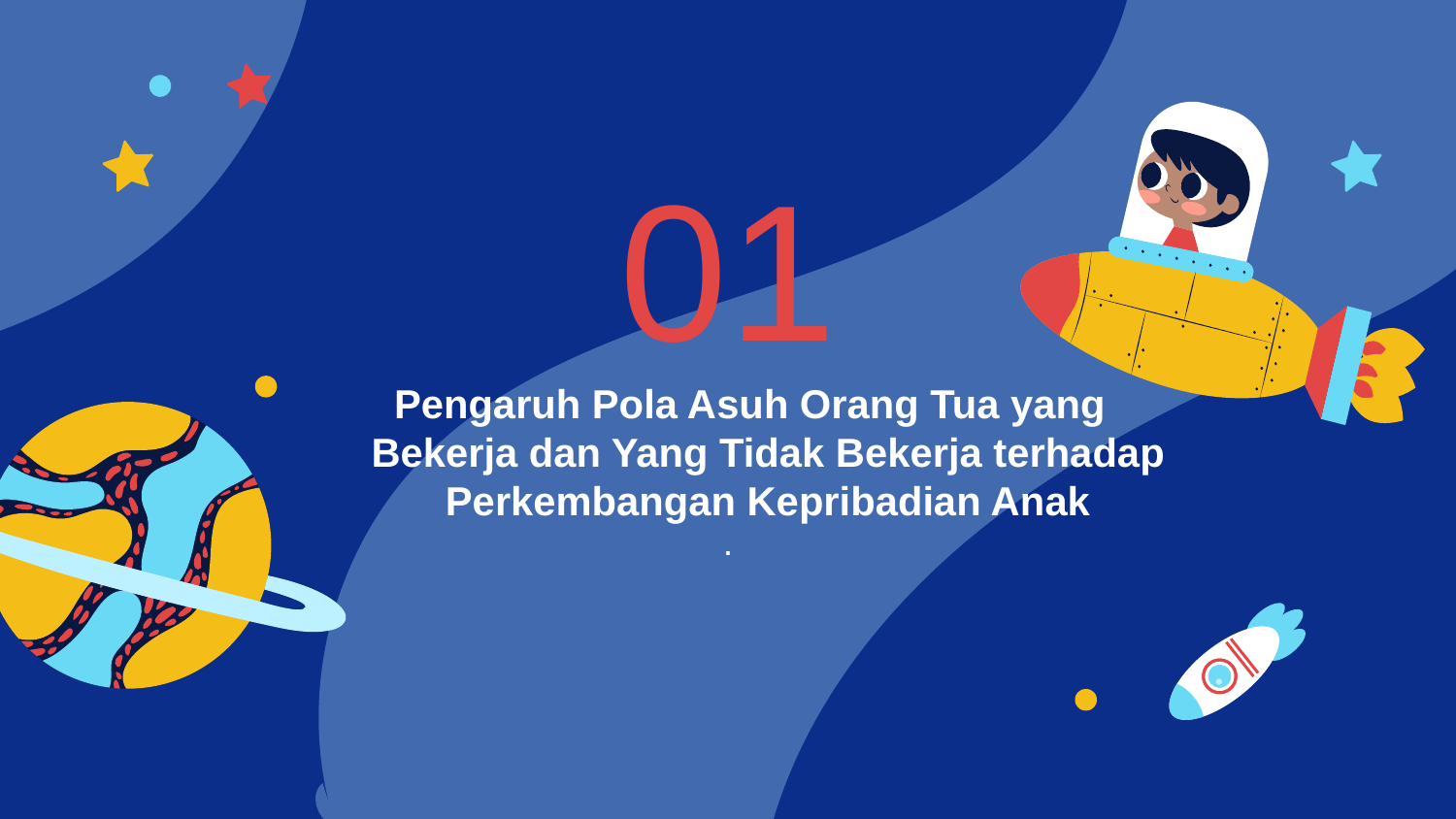

01
# Pengaruh Pola Asuh Orang Tua yang Bekerja dan Yang Tidak Bekerja terhadap Perkembangan Kepribadian Anak

.